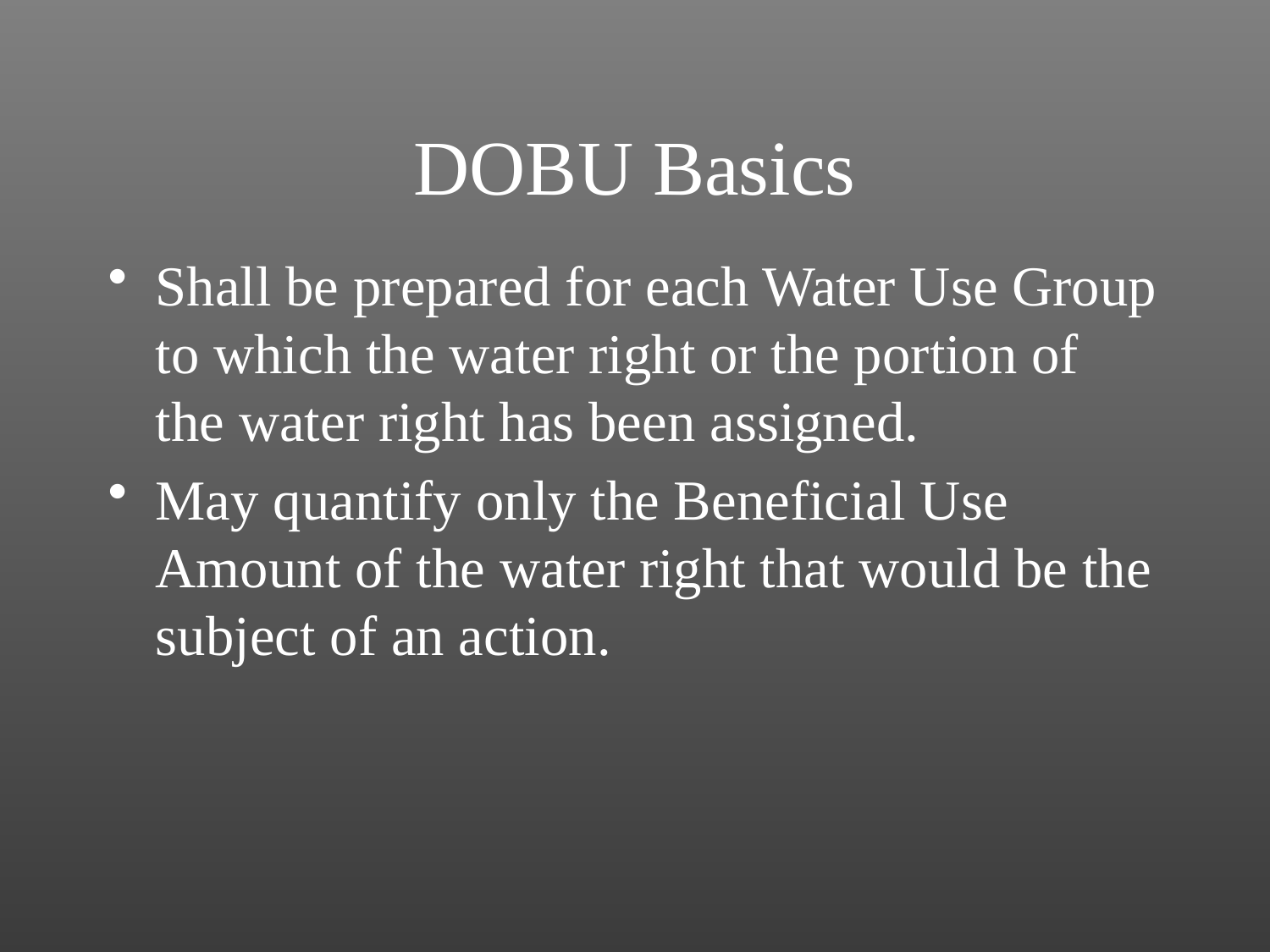

# DOBU Basics
Shall be prepared for each Water Use Group to which the water right or the portion of the water right has been assigned.
May quantify only the Beneficial Use Amount of the water right that would be the subject of an action.